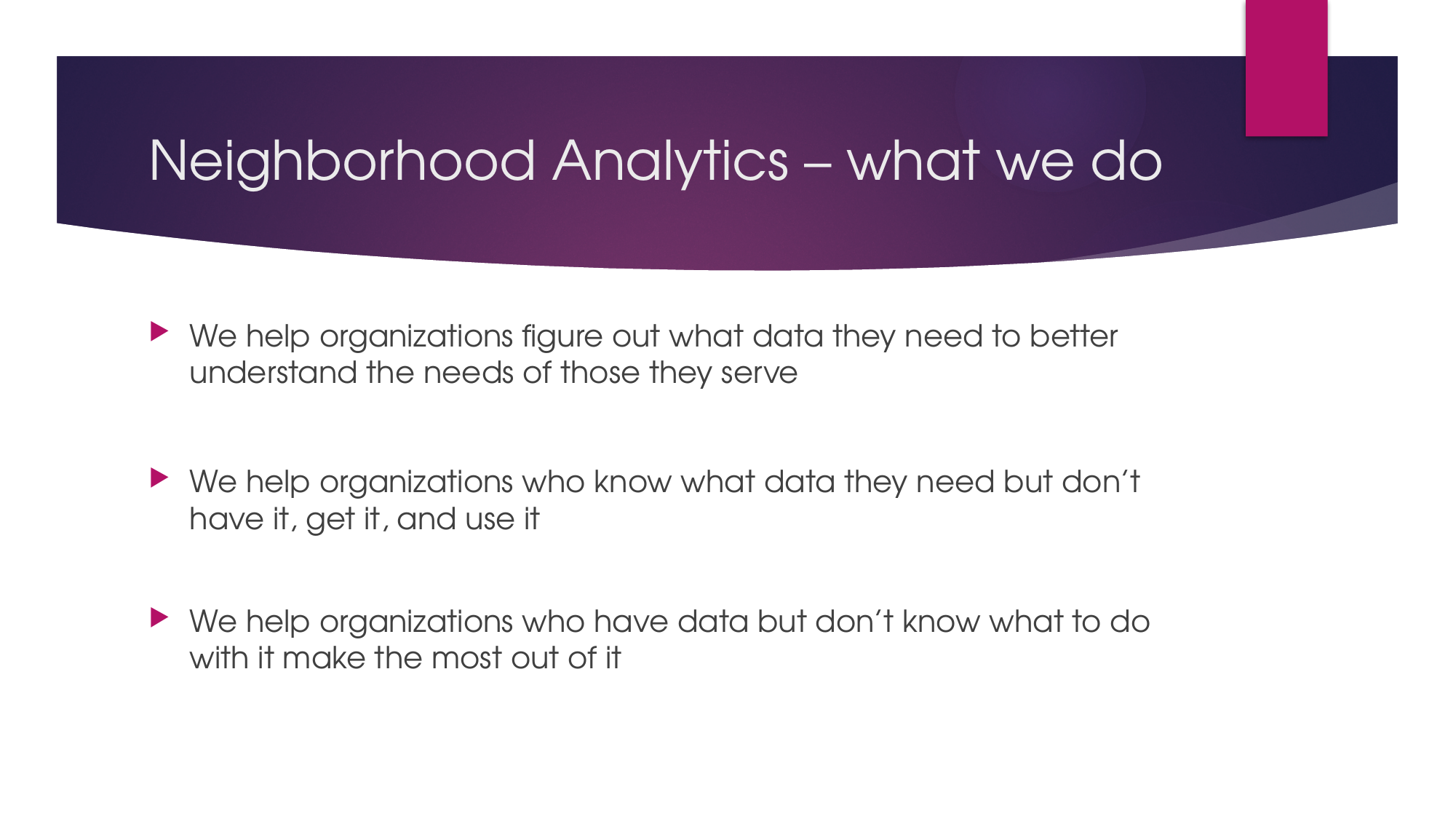

# Neighborhood Analytics – what we do
We help organizations figure out what data they need to better understand the needs of those they serve

We help organizations who know what data they need but don’t have it, get it, and use it

We help organizations who have data but don’t know what to do with it make the most out of it